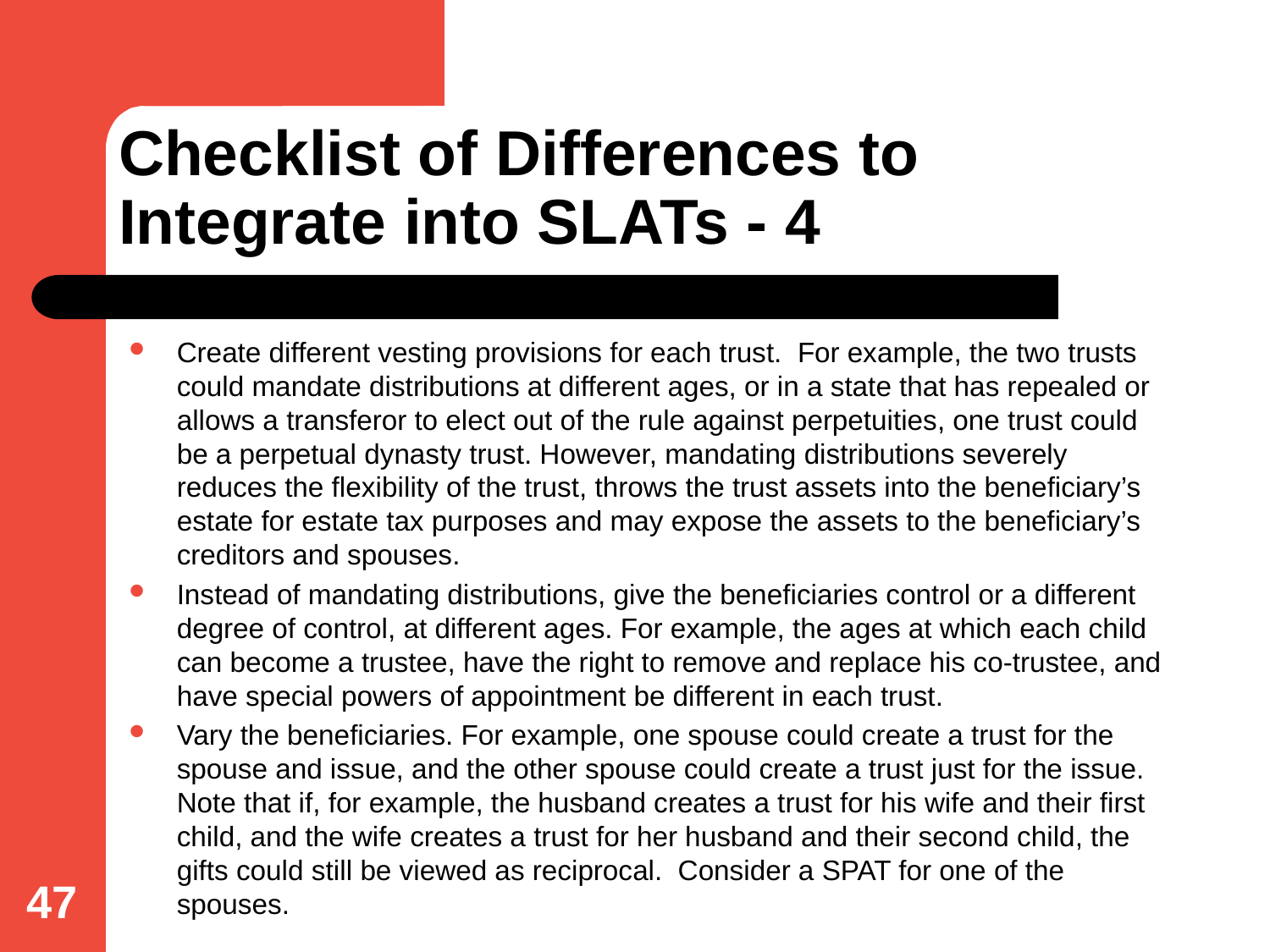

# Checklist of Differences to Integrate into SLATs - 4
Create different vesting provisions for each trust.  For example, the two trusts could mandate distributions at different ages, or in a state that has repealed or allows a transferor to elect out of the rule against perpetuities, one trust could be a perpetual dynasty trust. However, mandating distributions severely reduces the flexibility of the trust, throws the trust assets into the beneficiary’s estate for estate tax purposes and may expose the assets to the beneficiary’s creditors and spouses.
Instead of mandating distributions, give the beneficiaries control or a different degree of control, at different ages. For example, the ages at which each child can become a trustee, have the right to remove and replace his co-trustee, and have special powers of appointment be different in each trust.
Vary the beneficiaries. For example, one spouse could create a trust for the spouse and issue, and the other spouse could create a trust just for the issue. Note that if, for example, the husband creates a trust for his wife and their first child, and the wife creates a trust for her husband and their second child, the gifts could still be viewed as reciprocal.  Consider a SPAT for one of the spouses.
47